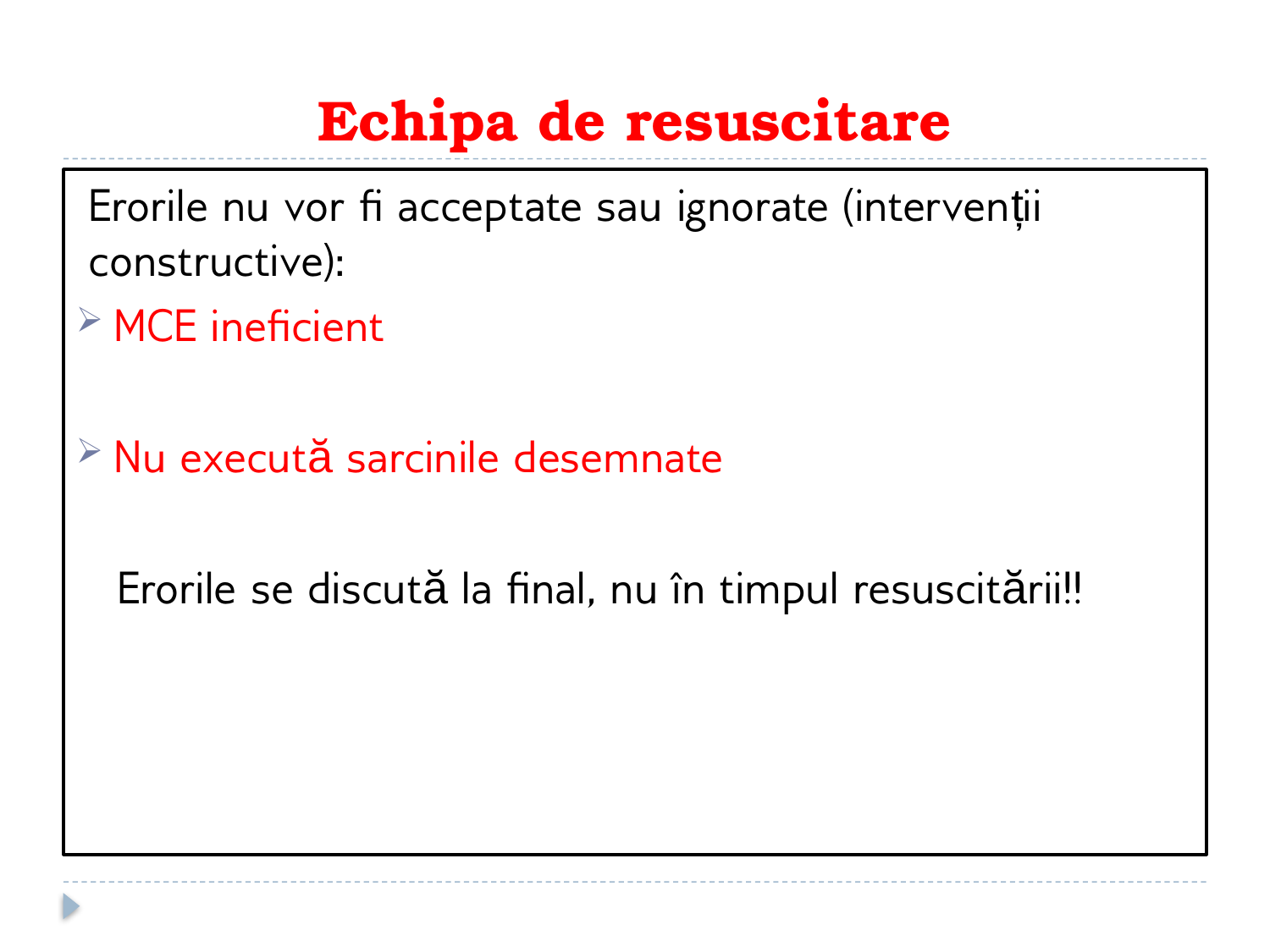

# Echipa de resuscitare
Erorile nu vor fi acceptate sau ignorate (intervenții constructive):
MCE ineficient

Nu execută sarcinile desemnate

   Erorile se discută la final, nu în timpul resuscitării!!